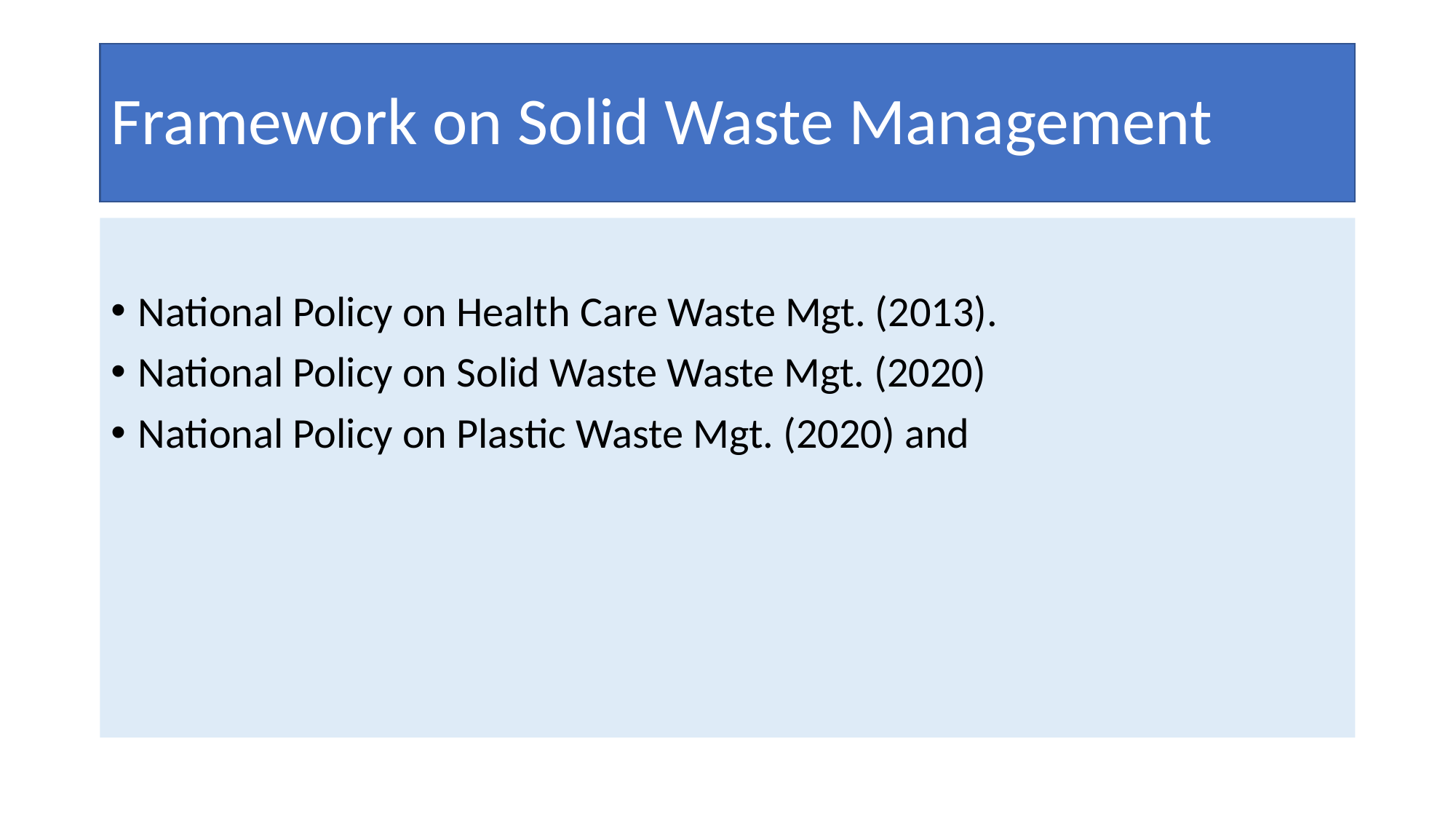

# Framework on Solid Waste Management

National Policy on Health Care Waste Mgt. (2013).
National Policy on Solid Waste Waste Mgt. (2020)
National Policy on Plastic Waste Mgt. (2020) and